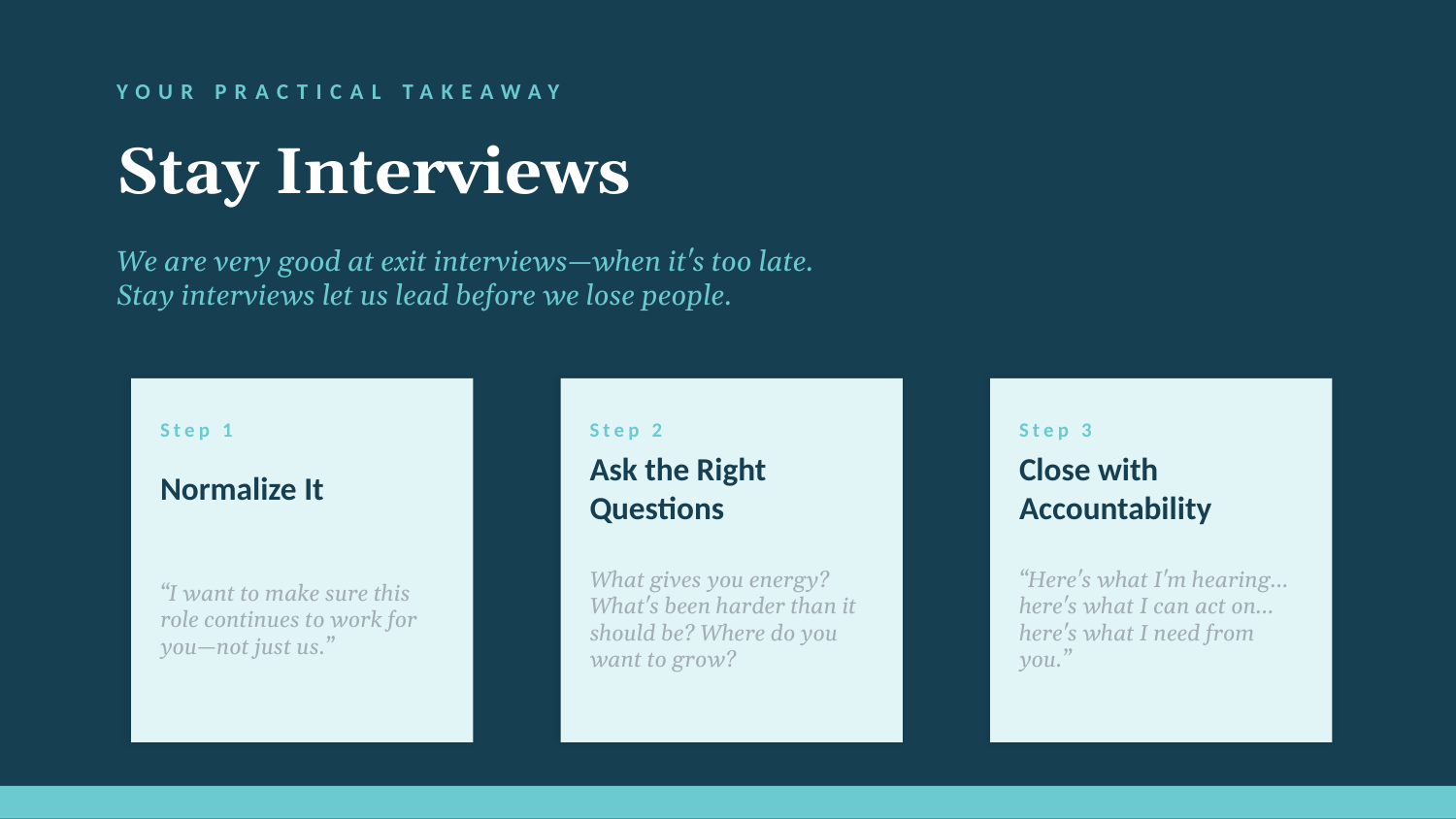

YOUR PRACTICAL TAKEAWAY
Stay Interviews
We are very good at exit interviews—when it's too late.
Stay interviews let us lead before we lose people.

Step 1
Step 2
Step 3
Normalize It
Ask the Right Questions
Close with Accountability
“I want to make sure this role continues to work for you—not just us.”
What gives you energy? What's been harder than it should be? Where do you want to grow?
“Here's what I'm hearing... here's what I can act on... here's what I need from you.”